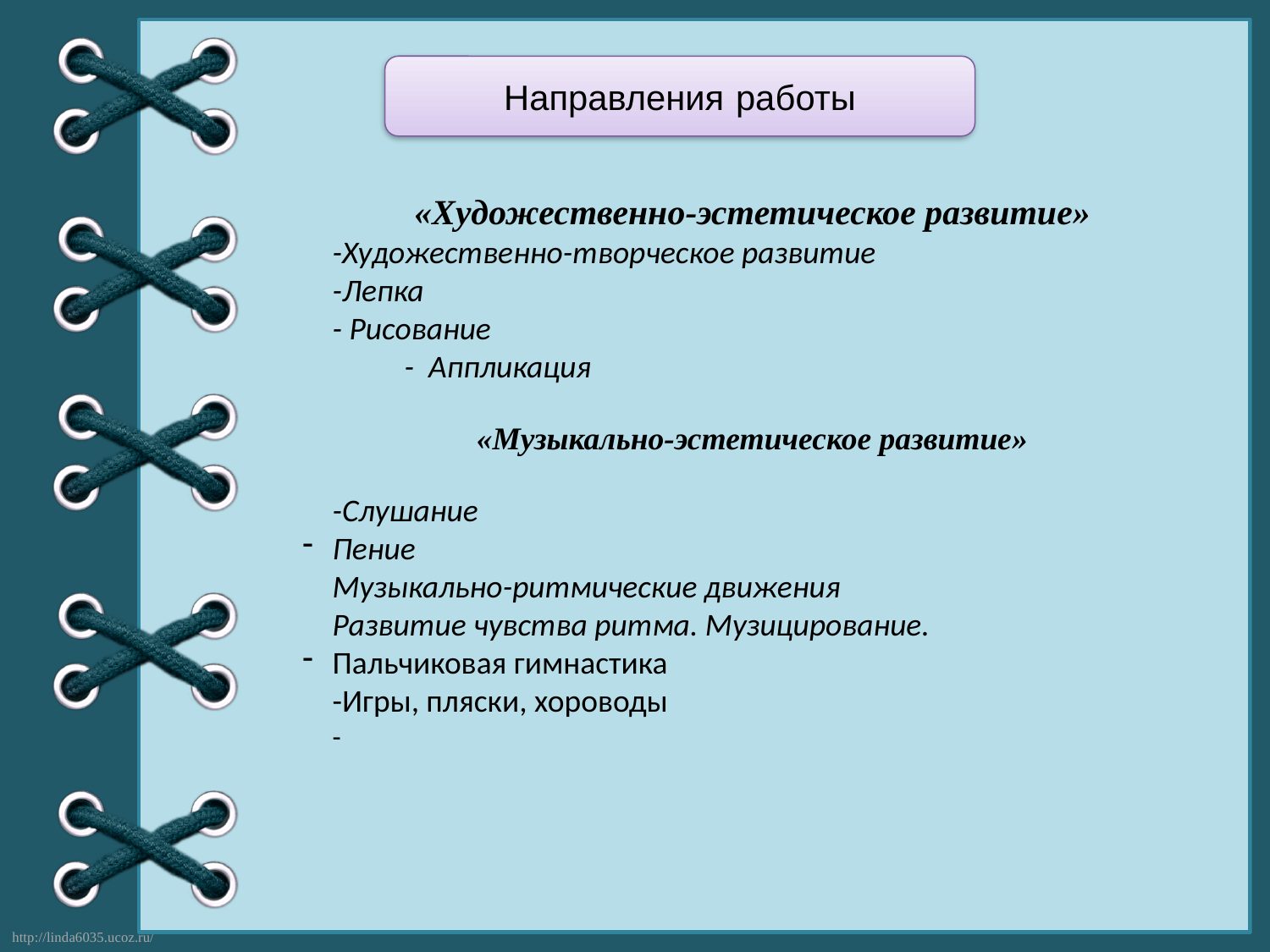

«Художественно-эстетическое развитие»
-Художественно-творческое развитие
-Лепка
- Рисование
          -  Аппликация

«Музыкально-эстетическое развитие»

-Слушание
Пение
Музыкально-ритмические движения
Развитие чувства ритма. Музицирование.
Пальчиковая гимнастика
-Игры, пляски, хороводы
-

Направления работы